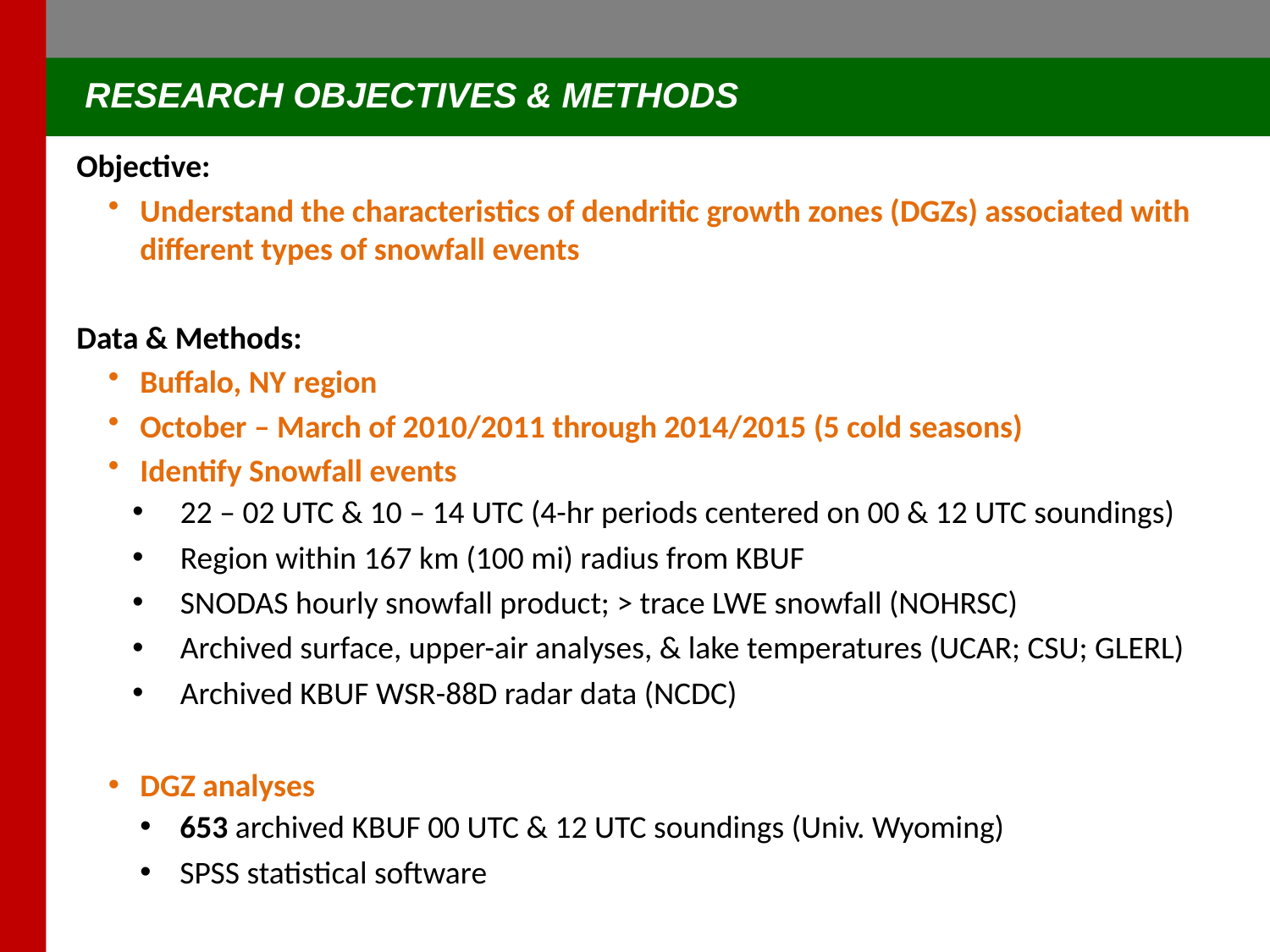

RESEARCH OBJECTIVES & METHODS
Objective:
Understand the characteristics of dendritic growth zones (DGZs) associated with different types of snowfall events

Data & Methods:
Buffalo, NY region
October – March of 2010/2011 through 2014/2015 (5 cold seasons)
Identify Snowfall events
22 – 02 UTC & 10 – 14 UTC (4-hr periods centered on 00 & 12 UTC soundings)
Region within 167 km (100 mi) radius from KBUF
SNODAS hourly snowfall product; > trace LWE snowfall (NOHRSC)
Archived surface, upper-air analyses, & lake temperatures (UCAR; CSU; GLERL)
Archived KBUF WSR-88D radar data (NCDC)

DGZ analyses
653 archived KBUF 00 UTC & 12 UTC soundings (Univ. Wyoming)
SPSS statistical software